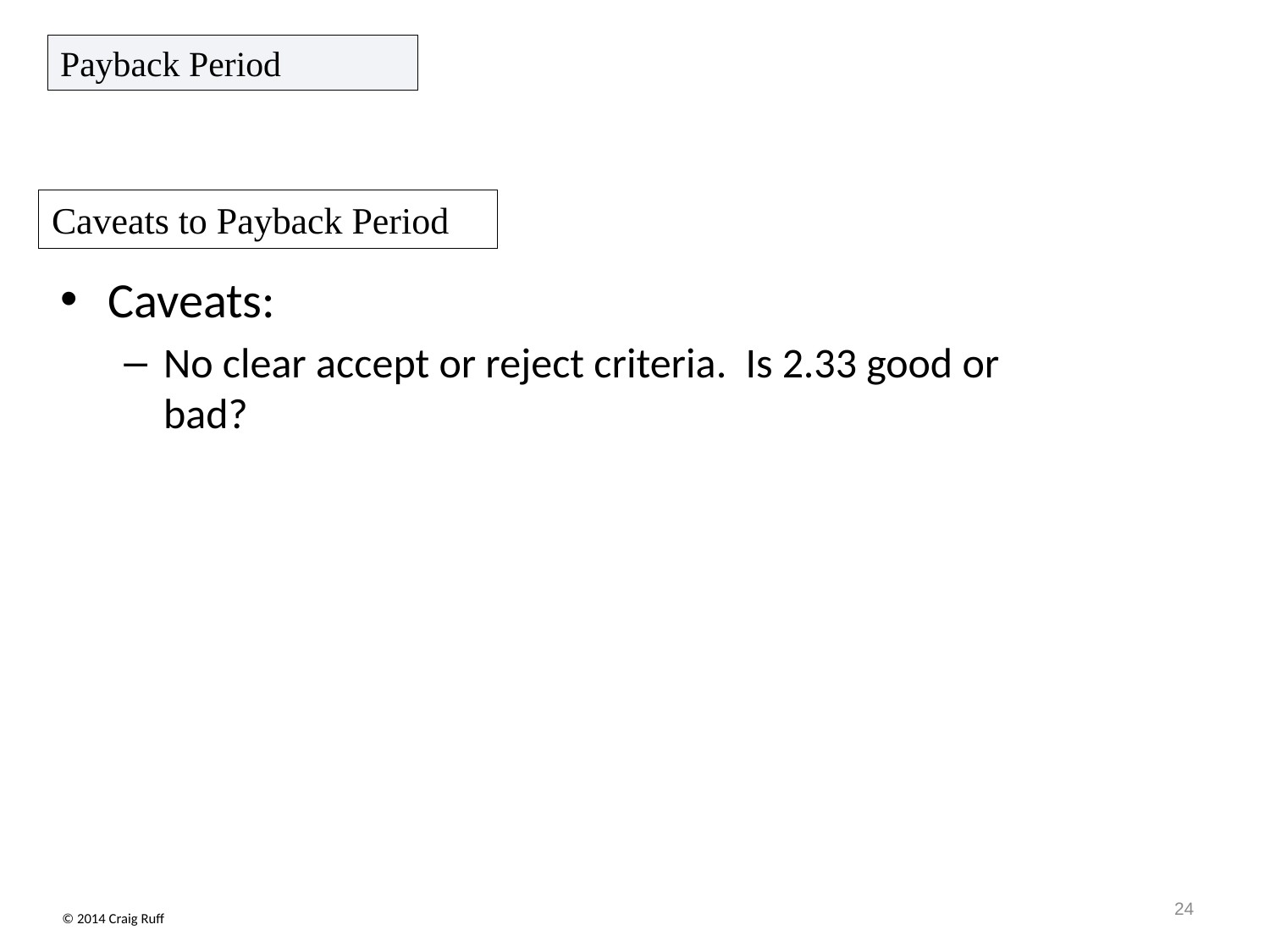

Payback Period
# Caveats to Payback Period
Caveats:
No clear accept or reject criteria.  Is 2.33 good or bad?
24
© 2014 Craig Ruff